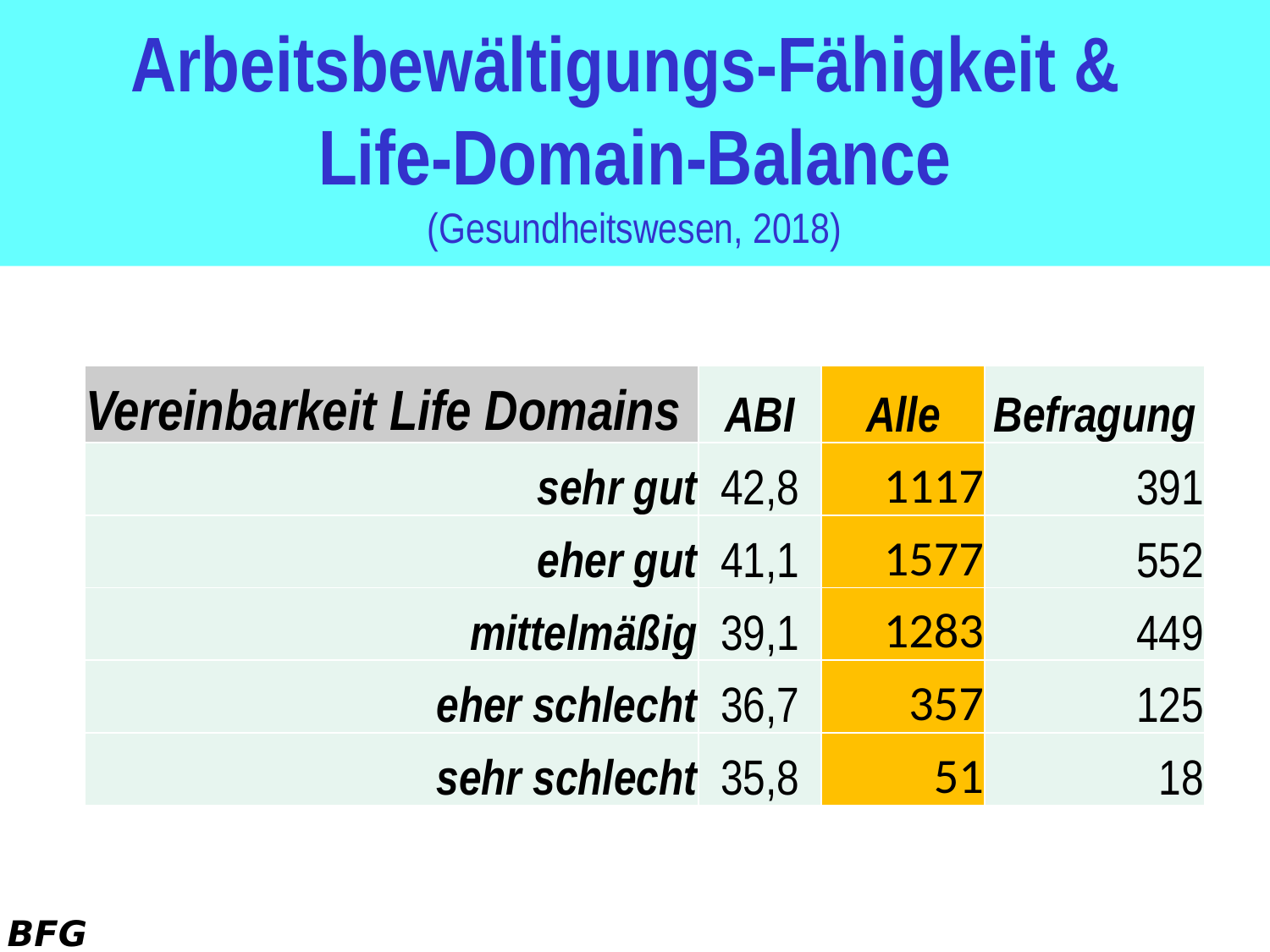

# Arbeitsbewältigungs-Fähigkeit & Life-Domain-Balance (Gesundheitswesen, 2018)
| Vereinbarkeit Life Domains | ABI | Alle | Befragung |
| --- | --- | --- | --- |
| sehr gut | 42,8 | 1117 | 391 |
| eher gut | 41,1 | 1577 | 552 |
| mittelmäßig | 39,1 | 1283 | 449 |
| eher schlecht | 36,7 | 357 | 125 |
| sehr schlecht | 35,8 | 51 | 18 |